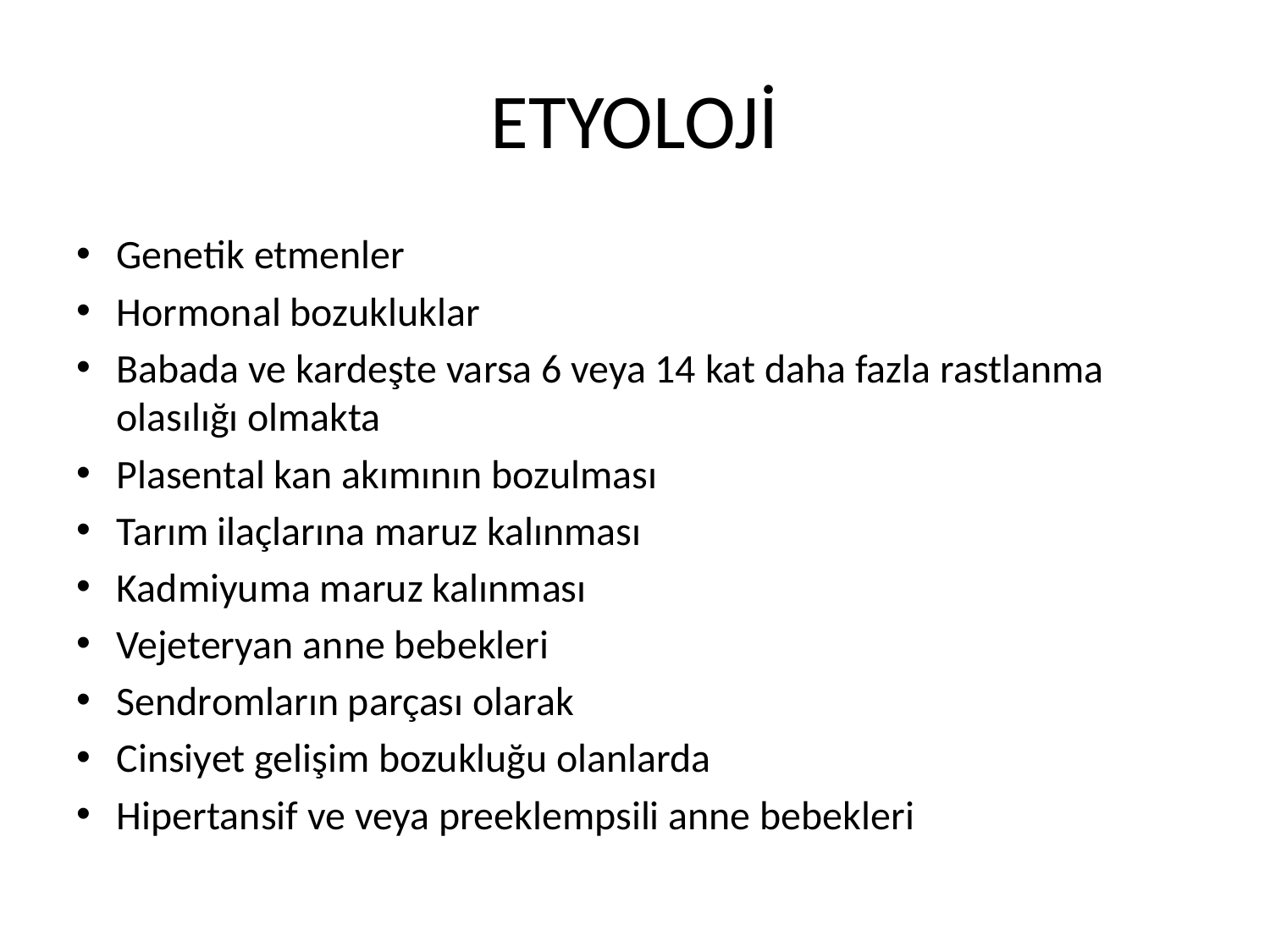

# ETYOLOJİ
Genetik etmenler
Hormonal bozukluklar
Babada ve kardeşte varsa 6 veya 14 kat daha fazla rastlanma olasılığı olmakta
Plasental kan akımının bozulması
Tarım ilaçlarına maruz kalınması
Kadmiyuma maruz kalınması
Vejeteryan anne bebekleri
Sendromların parçası olarak
Cinsiyet gelişim bozukluğu olanlarda
Hipertansif ve veya preeklempsili anne bebekleri